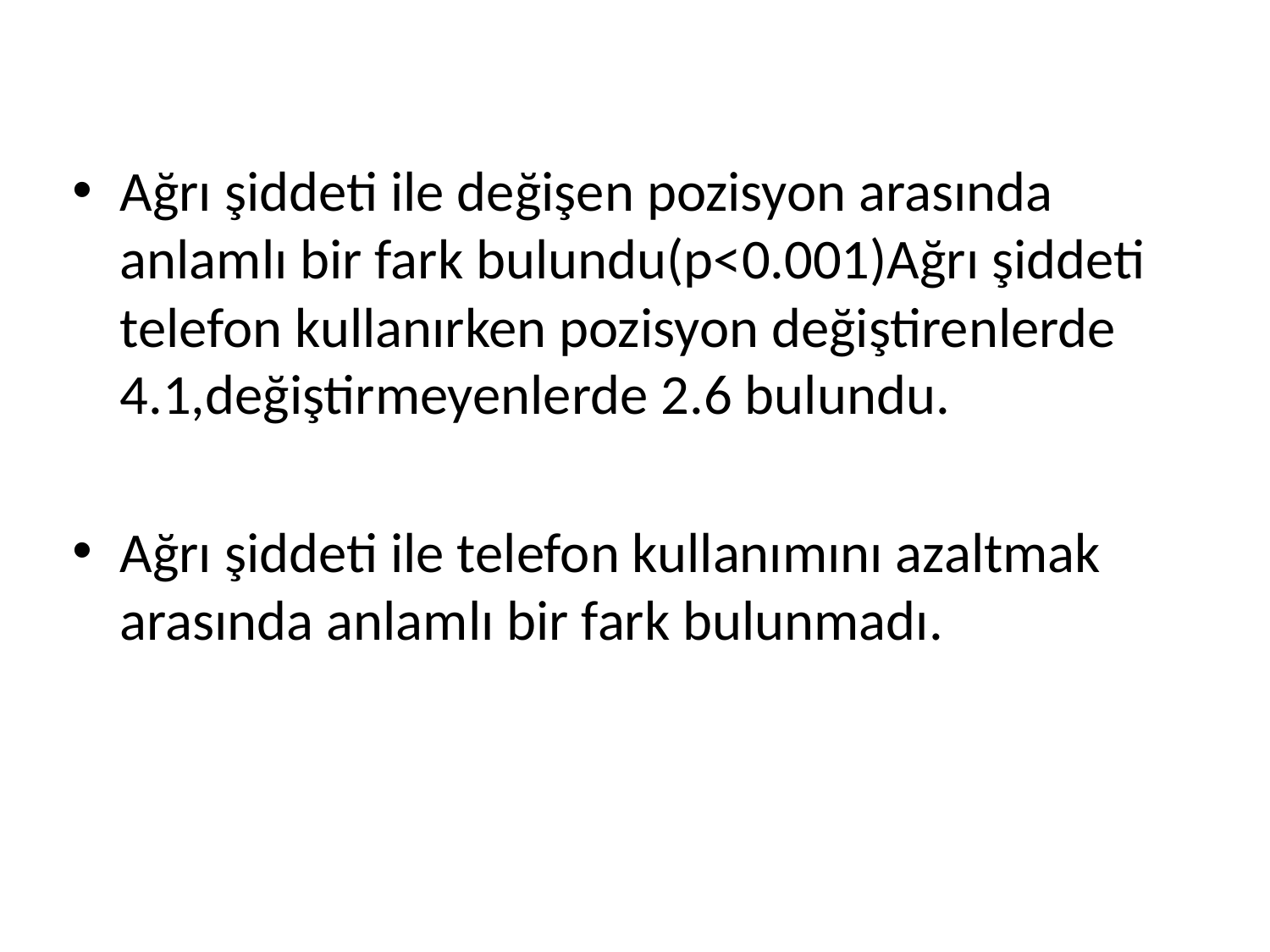

Ağrı şiddeti ile değişen pozisyon arasında anlamlı bir fark bulundu(p<0.001)Ağrı şiddeti telefon kullanırken pozisyon değiştirenlerde 4.1,değiştirmeyenlerde 2.6 bulundu.

Ağrı şiddeti ile telefon kullanımını azaltmak arasında anlamlı bir fark bulunmadı.